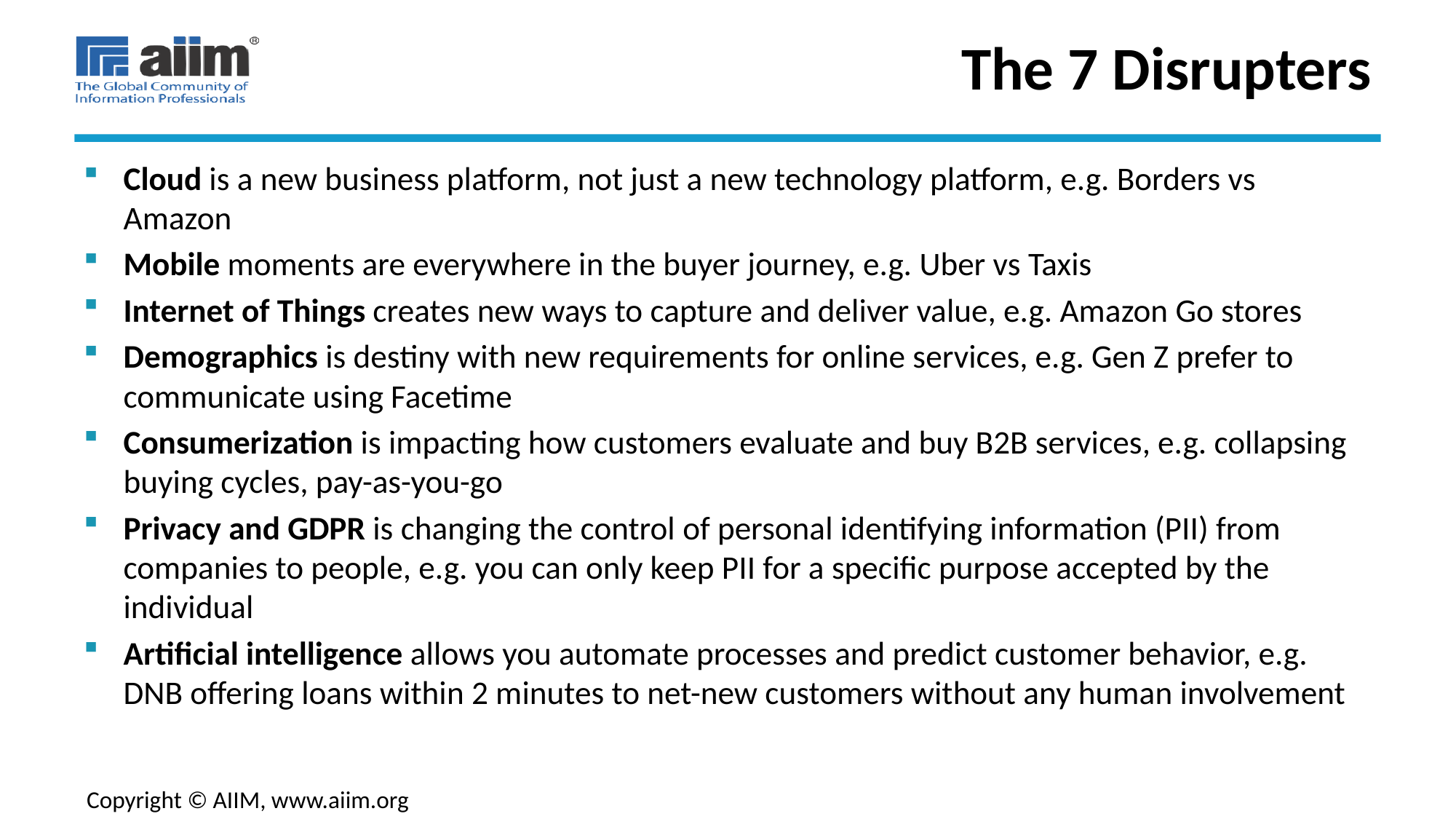

# The 7 Disrupters
Cloud is a new business platform, not just a new technology platform, e.g. Borders vs Amazon
Mobile moments are everywhere in the buyer journey, e.g. Uber vs Taxis
Internet of Things creates new ways to capture and deliver value, e.g. Amazon Go stores
Demographics is destiny with new requirements for online services, e.g. Gen Z prefer to communicate using Facetime
Consumerization is impacting how customers evaluate and buy B2B services, e.g. collapsing buying cycles, pay-as-you-go
Privacy and GDPR is changing the control of personal identifying information (PII) from companies to people, e.g. you can only keep PII for a specific purpose accepted by the individual
Artificial intelligence allows you automate processes and predict customer behavior, e.g. DNB offering loans within 2 minutes to net-new customers without any human involvement